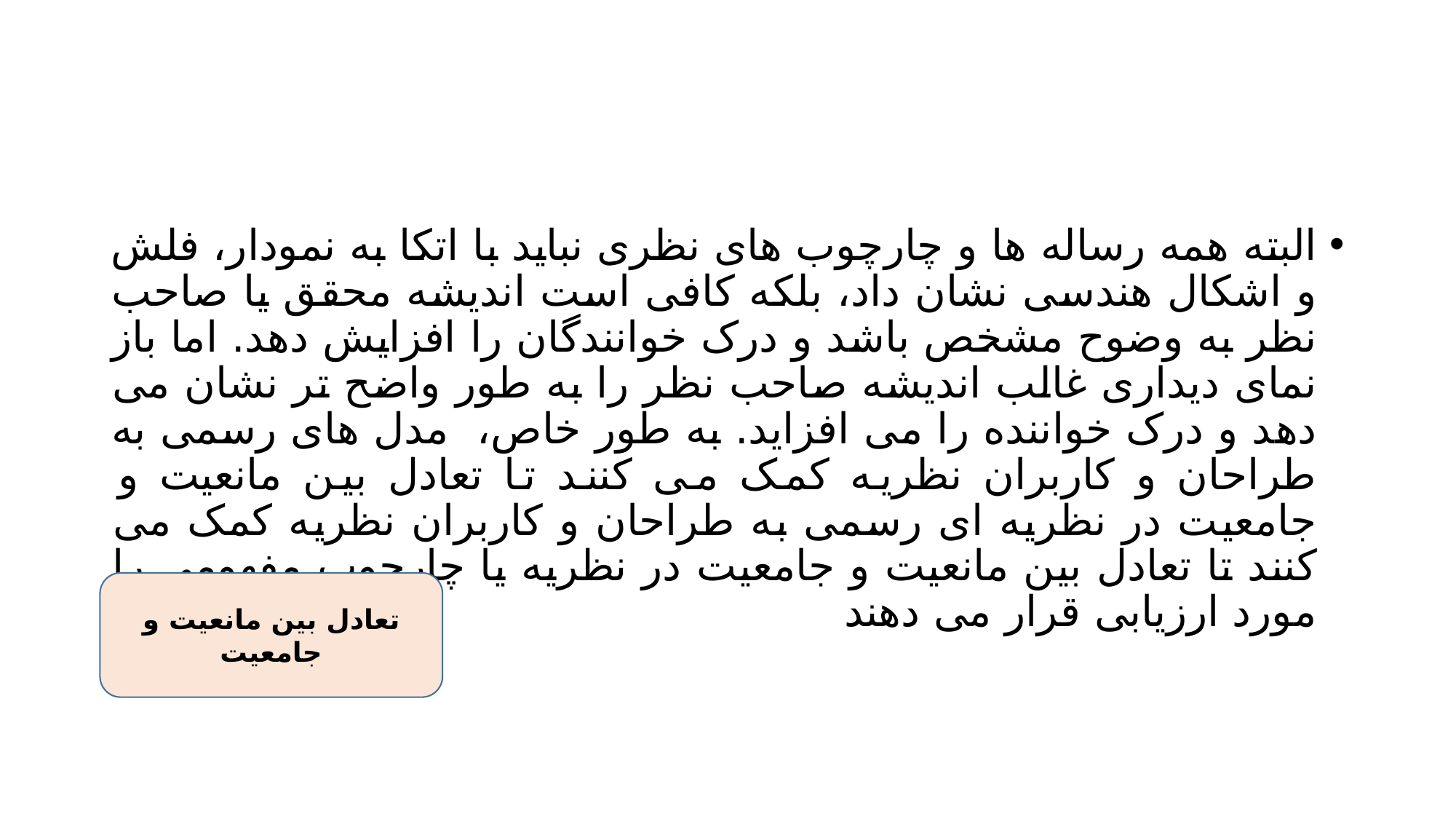

#
البته همه رساله ها و چارچوب های نظری نباید با اتکا به نمودار، فلش و اشکال هندسی نشان داد، بلکه کافی است اندیشه محقق یا صاحب نظر به وضوح مشخص باشد و درک خوانندگان را افزایش دهد. اما باز نمای دیداری غالب اندیشه صاحب نظر را به طور واضح تر نشان می دهد و درک خواننده را می افزاید. به طور خاص،  مدل های رسمی به طراحان و کاربران نظریه کمک می کنند تا تعادل بین مانعیت و جامعیت در نظریه ای رسمی به طراحان و کاربران نظریه کمک می کنند تا تعادل بین مانعیت و جامعیت در نظریه یا چارچوب مفهومی را مورد ارزیابی قرار می دهند

تعادل بین مانعیت و جامعیت